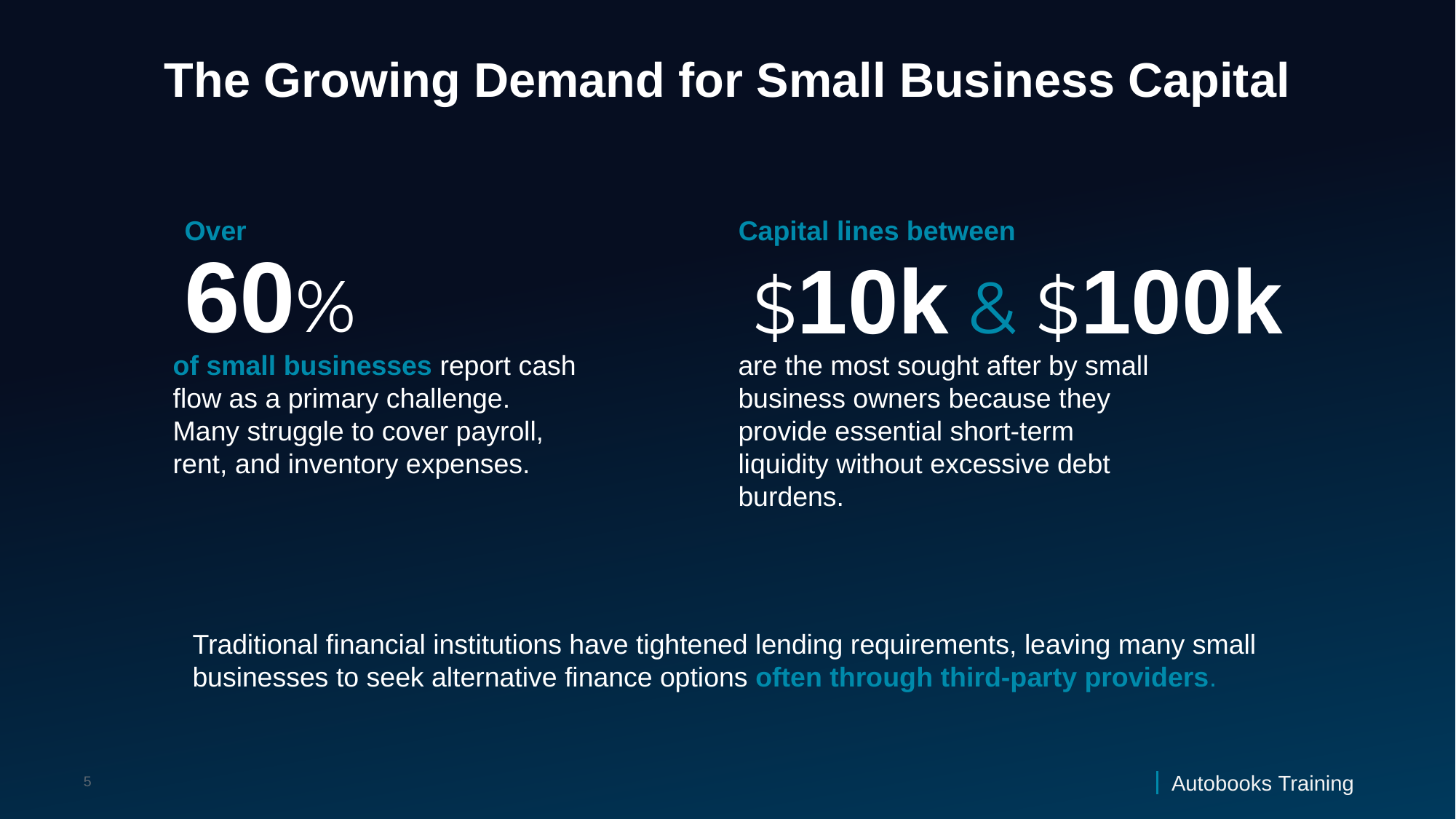

# The Growing Demand for Small Business Capital
Over
60%
Capital lines between
$10k & $100k
of small businesses report cash flow as a primary challenge. Many struggle to cover payroll, rent, and inventory expenses.
are the most sought after by small business owners because they provide essential short-term liquidity without excessive debt burdens.
Traditional financial institutions have tightened lending requirements, leaving many small businesses to seek alternative finance options often through third-party providers.
5